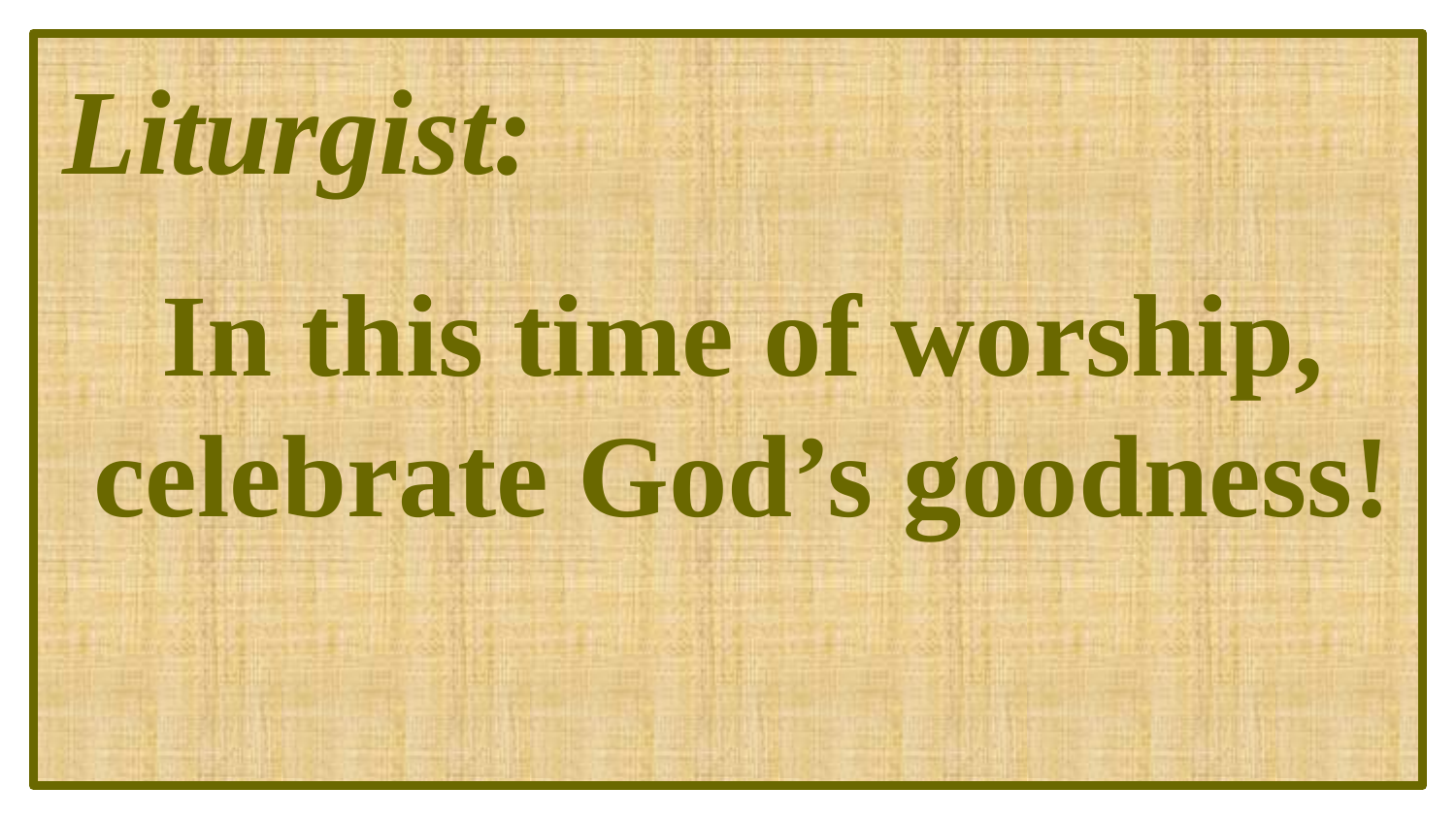

Liturgist:
In this time of worship, celebrate God’s goodness!